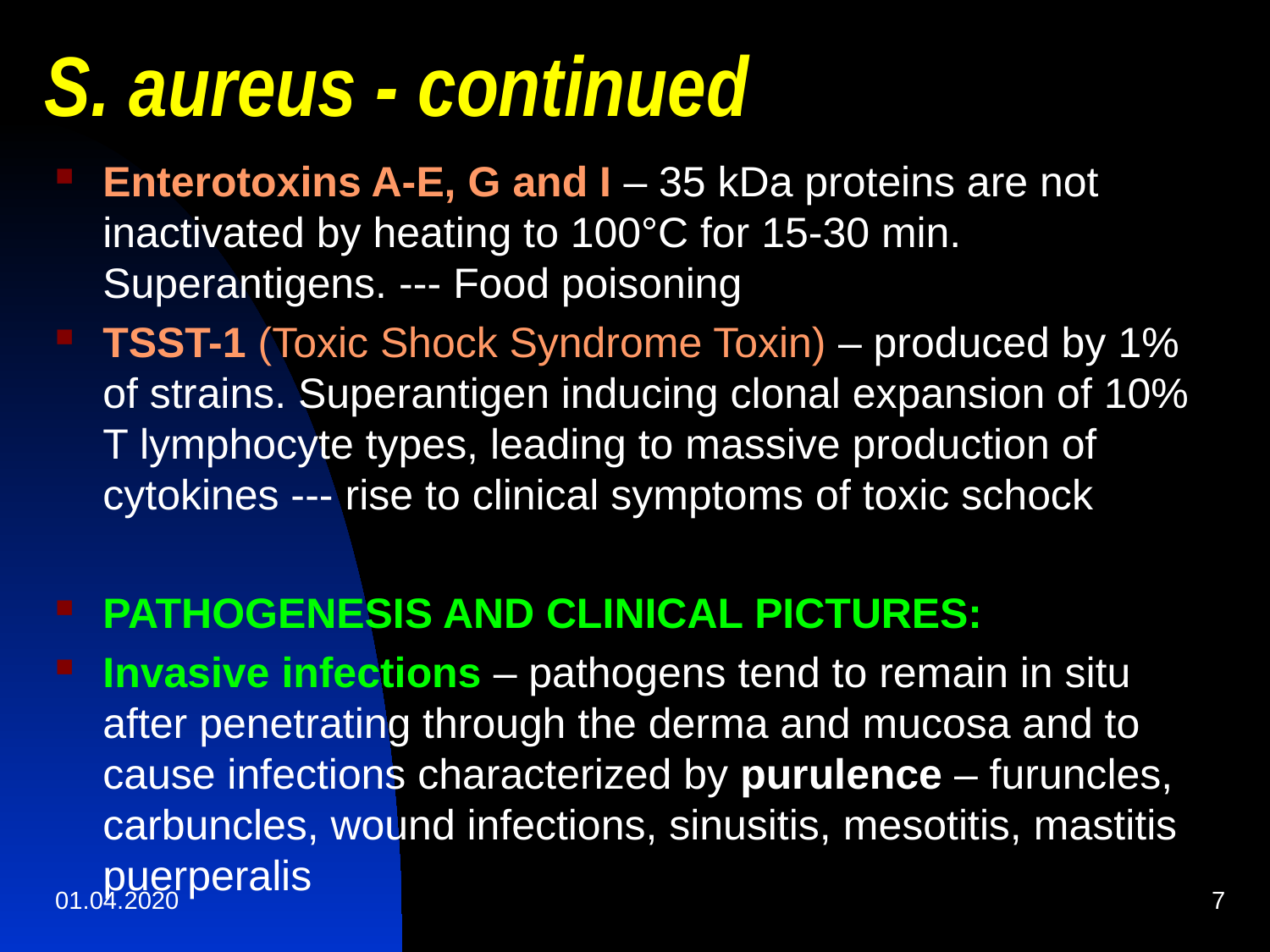

# S. aureus - continued
Enterotoxins A-E, G and I – 35 kDa proteins are not inactivated by heating to 100°C for 15-30 min. Superantigens. --- Food poisoning
TSST-1 (Toxic Shock Syndrome Toxin) – produced by 1% of strains. Superantigen inducing clonal expansion of 10% T lymphocyte types, leading to massive production of cytokines --- rise to clinical symptoms of toxic schock

PATHOGENESIS AND CLINICAL PICTURES:
Invasive infections – pathogens tend to remain in situ after penetrating through the derma and mucosa and to cause infections characterized by purulence – furuncles, carbuncles, wound infections, sinusitis, mesotitis, mastitis puerperalis
01.04.2020
7